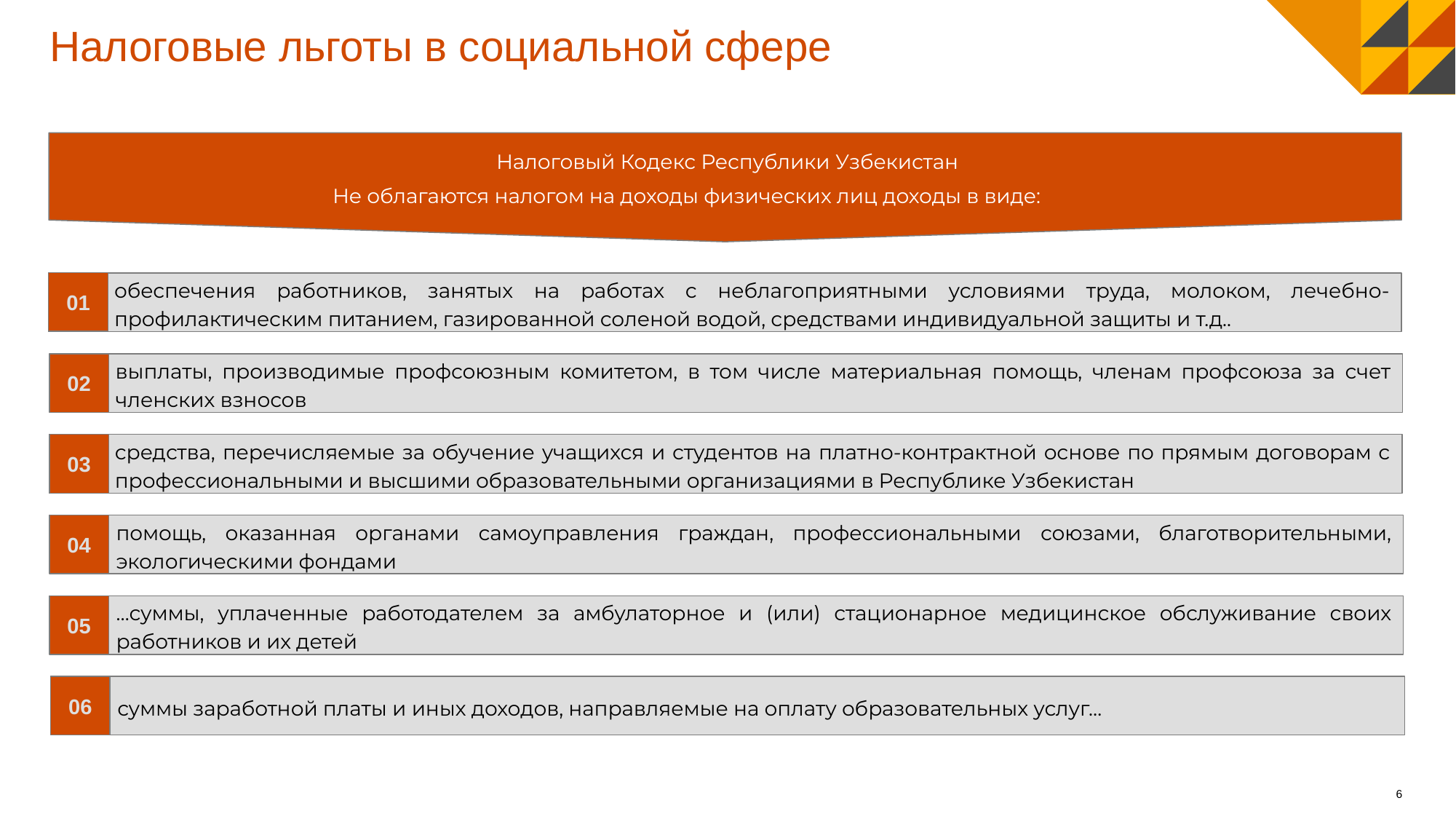

# Налоговые льготы в социальной сфере
Налоговый Кодекс Республики Узбекистан
Не облагаются налогом на доходы физических лиц доходы в виде:
01
обеспечения работников, занятых на работах с неблагоприятными условиями труда, молоком, лечебно-профилактическим питанием, газированной соленой водой, средствами индивидуальной защиты и т.д..
02
выплаты, производимые профсоюзным комитетом, в том числе материальная помощь, членам профсоюза за счет членских взносов
средства, перечисляемые за обучение учащихся и студентов на платно-контрактной основе по прямым договорам с профессиональными и высшими образовательными организациями в Республике Узбекистан
03
6
04
помощь, оказанная органами самоуправления граждан, профессиональными союзами, благотворительными, экологическими фондами
05
…суммы, уплаченные работодателем за амбулаторное и (или) стационарное медицинское обслуживание своих работников и их детей
6
06
суммы заработной платы и иных доходов, направляемые на оплату образовательных услуг…
6